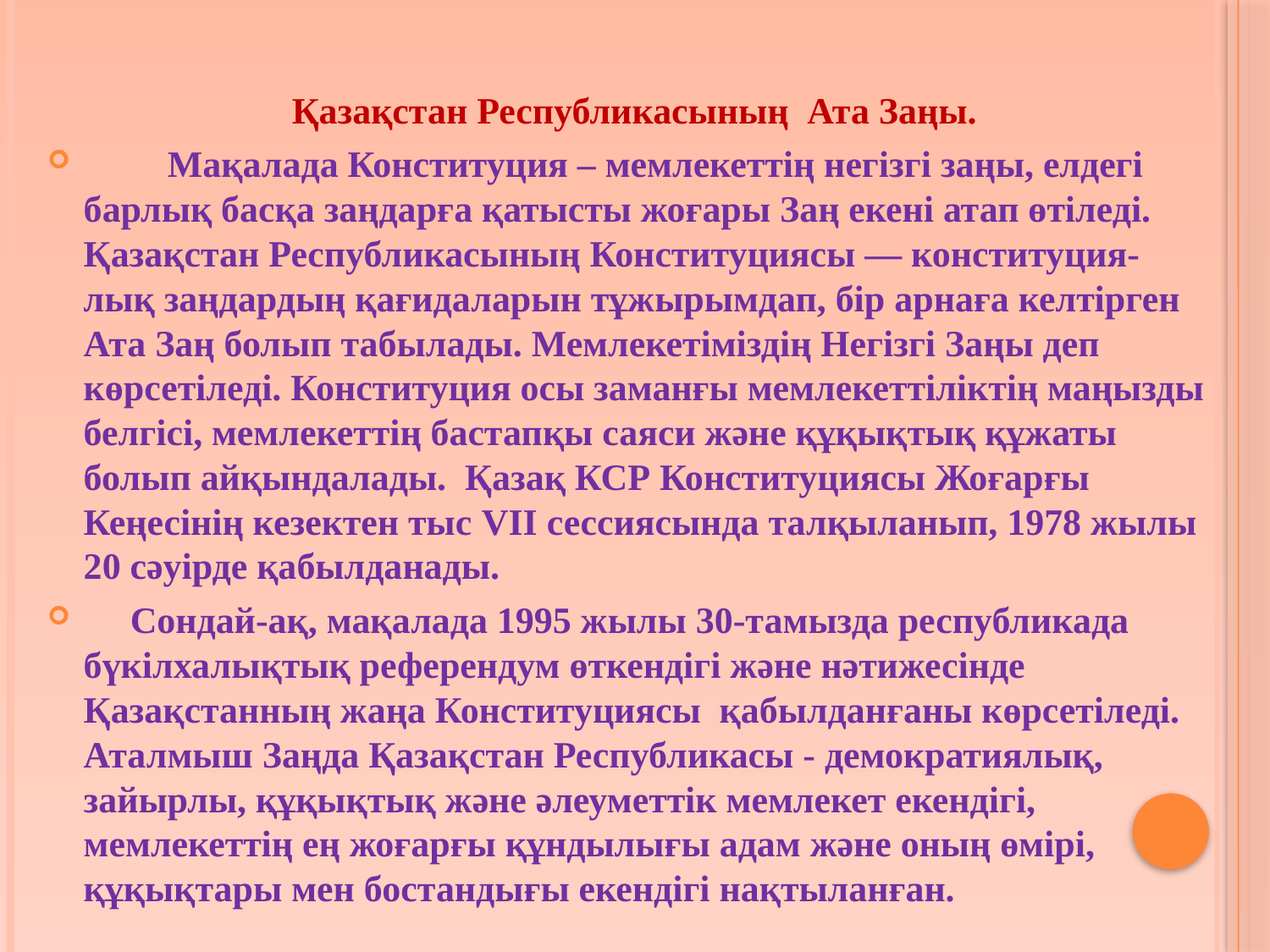

Қазақстан Республикасының  Ата Заңы.
         Мақалада Конституция – мемлекеттің негізгі заңы, елдегі барлық басқа заңдарға қатысты жоғары Заң екені атап өтіледі.   Қазақстан Республикасының Конституциясы — конституция-  лық заңдардың қағидаларын тұжырымдап, бір арнаға келтірген Ата Заң болып табылады. Мемлекетіміздің Негізгі Заңы деп көрсетіледі. Конституция осы заманғы мемлекеттіліктің маңызды белгісі, мемлекеттің бастапқы саяси және құқықтық құжаты болып айқындалады.  Қазақ КСР Конституциясы Жоғарғы Кеңесінің кезектен тыс VII сессиясында талқыланып, 1978 жылы 20 сәуірде қабылданады.
     Сондай-ақ, мақалада 1995 жылы 30-тамызда республикада бүкілхалықтық референдум өткендігі және нәтижесінде Қазақстанның жаңа Конституциясы  қабылданғаны көрсетіледі. Аталмыш Заңда Қазақстан Республикасы - демократиялық, зайырлы, құқықтық және әлеуметтік мемлекет екендігі, мемлекеттің ең жоғарғы құндылығы адам және оның өмірі, құқықтары мен бостандығы екендігі нақтыланған.